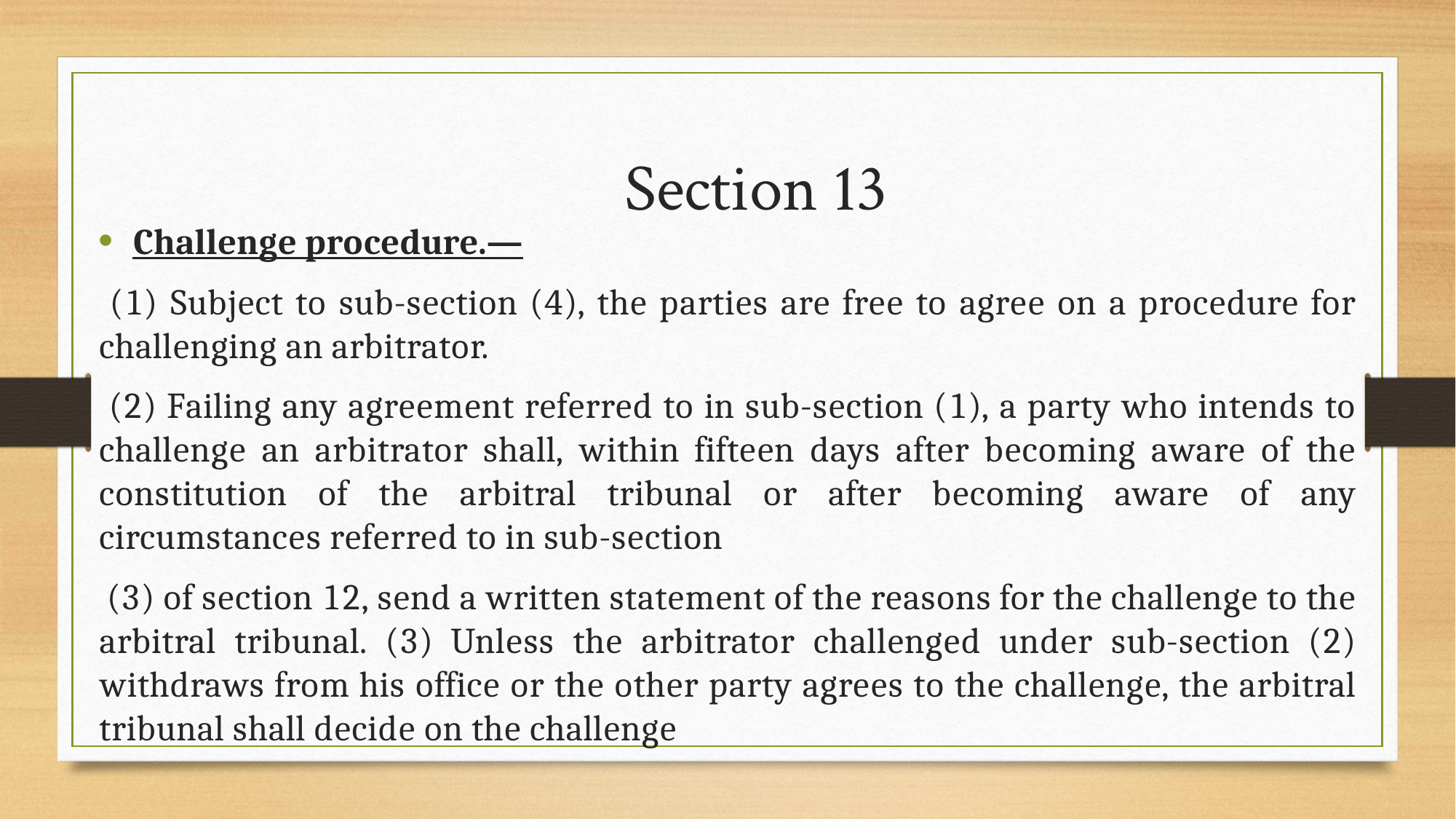

Section 13
Challenge procedure.—
 (1) Subject to sub-section (4), the parties are free to agree on a procedure for challenging an arbitrator.
 (2) Failing any agreement referred to in sub-section (1), a party who intends to challenge an arbitrator shall, within fifteen days after becoming aware of the constitution of the arbitral tribunal or after becoming aware of any circumstances referred to in sub-section
 (3) of section 12, send a written statement of the reasons for the challenge to the arbitral tribunal. (3) Unless the arbitrator challenged under sub-section (2) withdraws from his office or the other party agrees to the challenge, the arbitral tribunal shall decide on the challenge